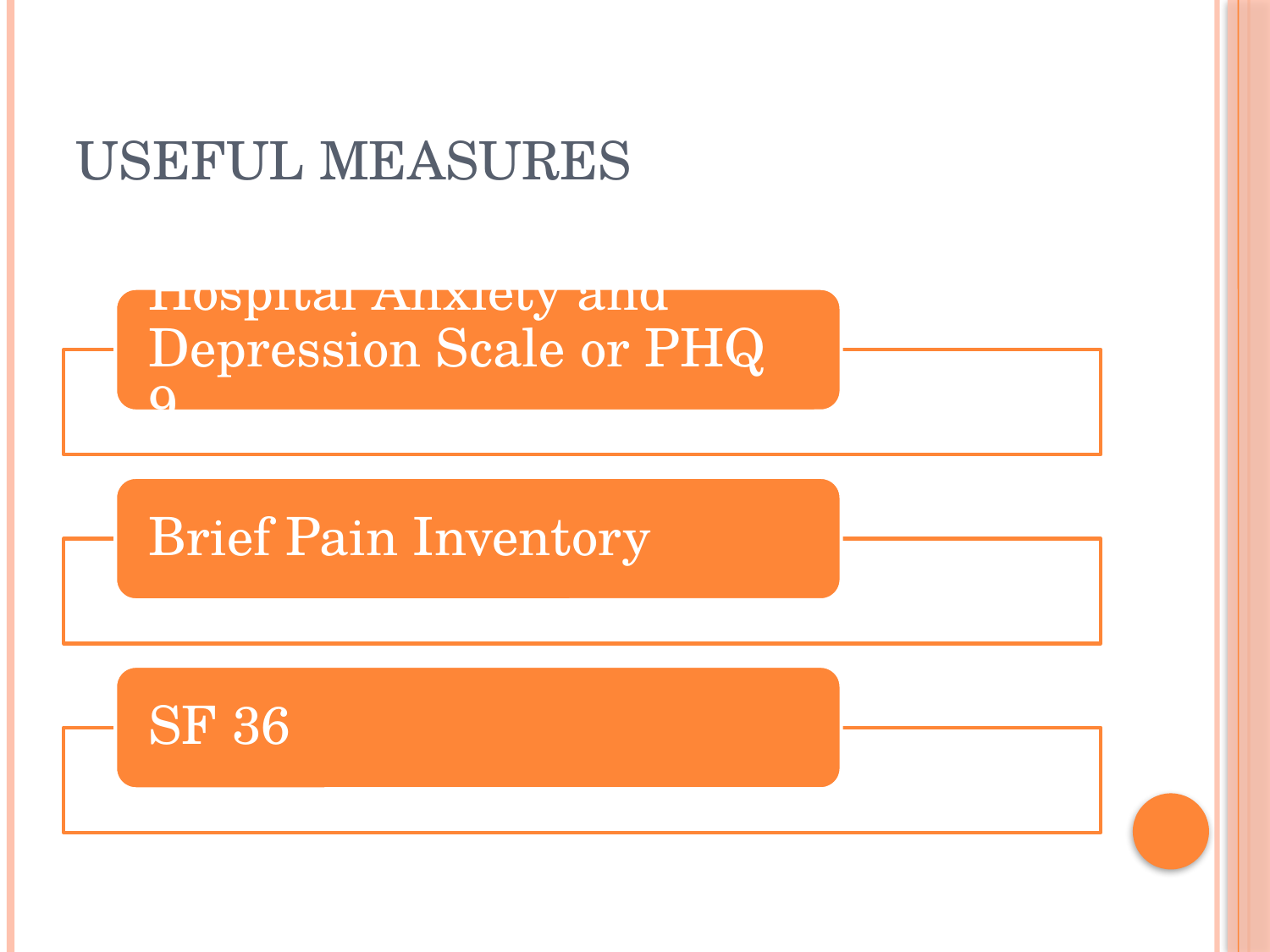

# Useful measures
Hospital Anxiety and Depression Scale or PHQ 9
Brief Pain Inventory
SF 36